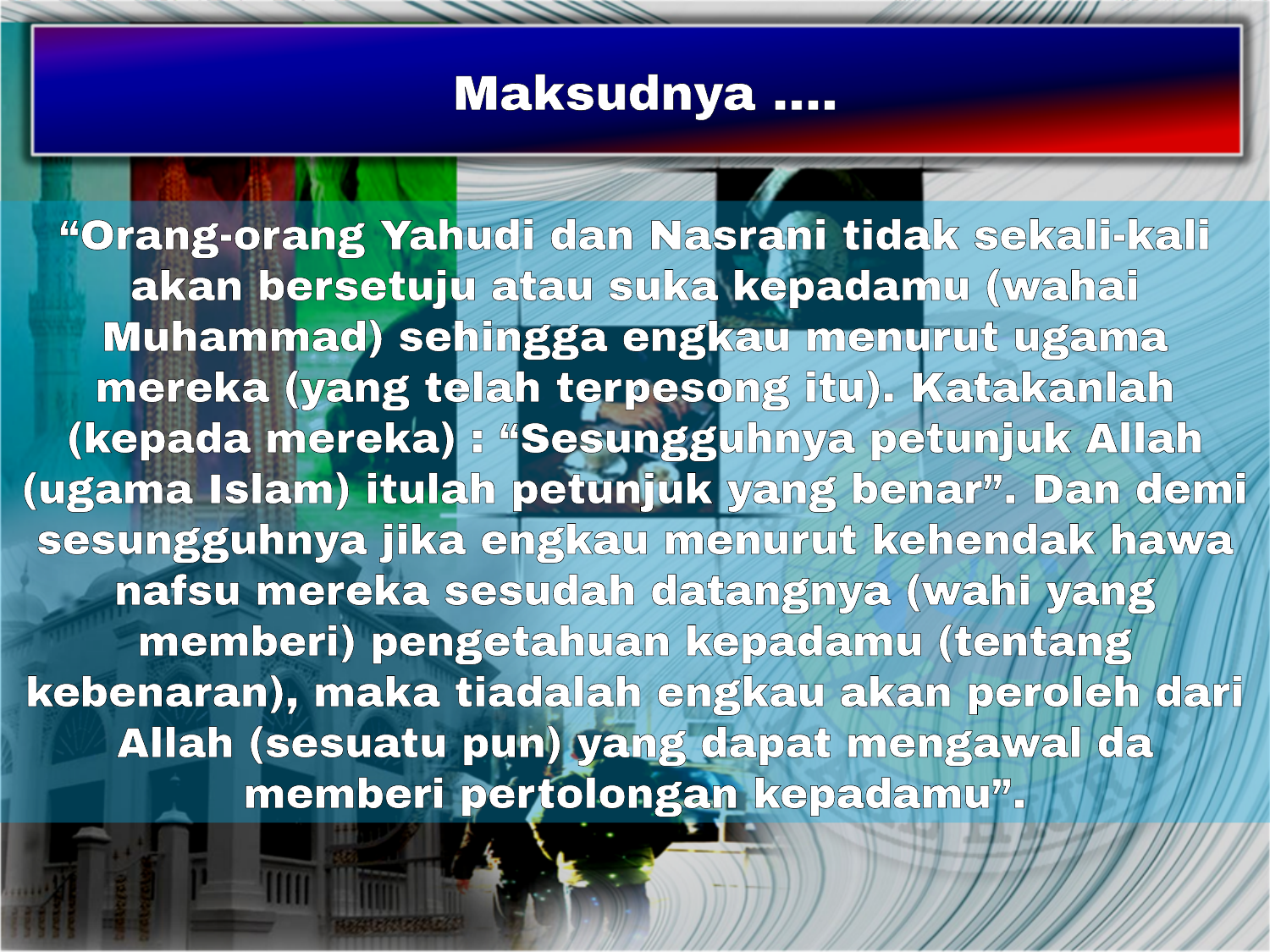

Maksudnya ….
“Orang-orang Yahudi dan Nasrani tidak sekali-kali akan bersetuju atau suka kepadamu (wahai Muhammad) sehingga engkau menurut ugama mereka (yang telah terpesong itu). Katakanlah (kepada mereka) : “Sesungguhnya petunjuk Allah (ugama Islam) itulah petunjuk yang benar”. Dan demi sesungguhnya jika engkau menurut kehendak hawa nafsu mereka sesudah datangnya (wahi yang memberi) pengetahuan kepadamu (tentang kebenaran), maka tiadalah engkau akan peroleh dari Allah (sesuatu pun) yang dapat mengawal da memberi pertolongan kepadamu”.